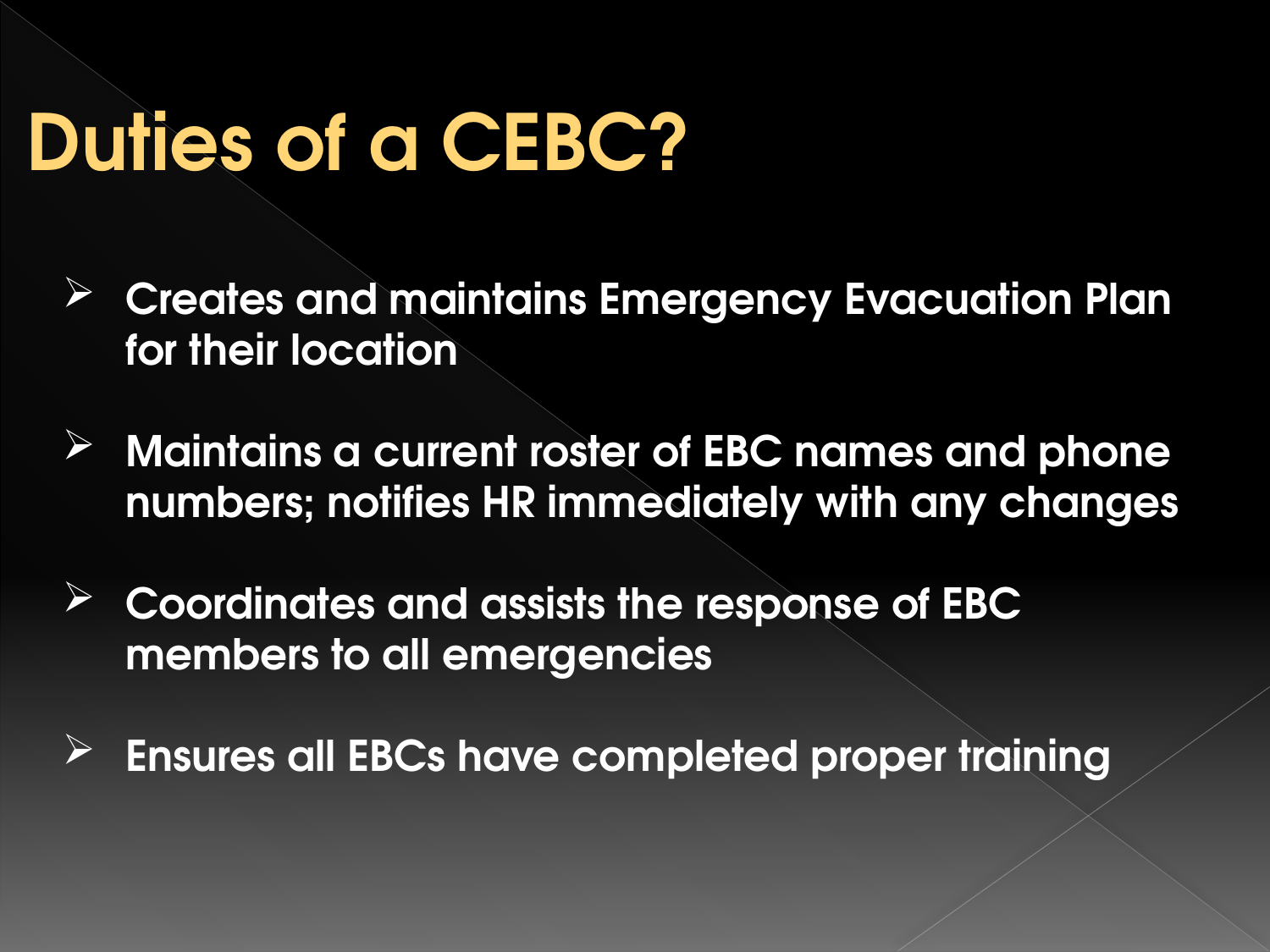

# Duties of a CEBC?

Creates and maintains Emergency Evacuation Plan for their location

Maintains a current roster of EBC names and phone numbers; notifies HR immediately with any changes

Coordinates and assists the response of EBC members to all emergencies

Ensures all EBCs have completed proper training